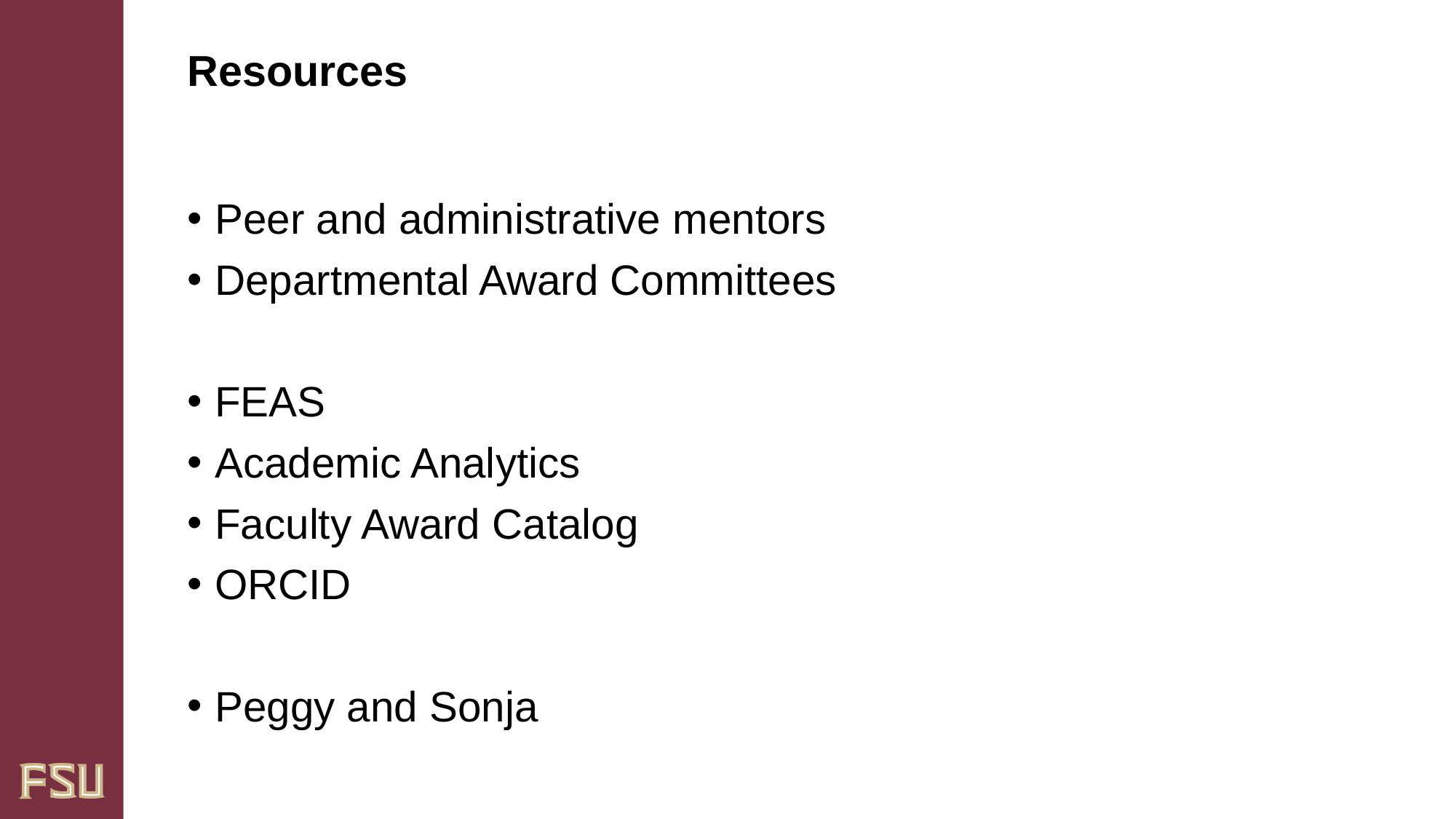

# Resources
Peer and administrative mentors
Departmental Award Committees

FEAS
Academic Analytics
Faculty Award Catalog
ORCID

Peggy and Sonja